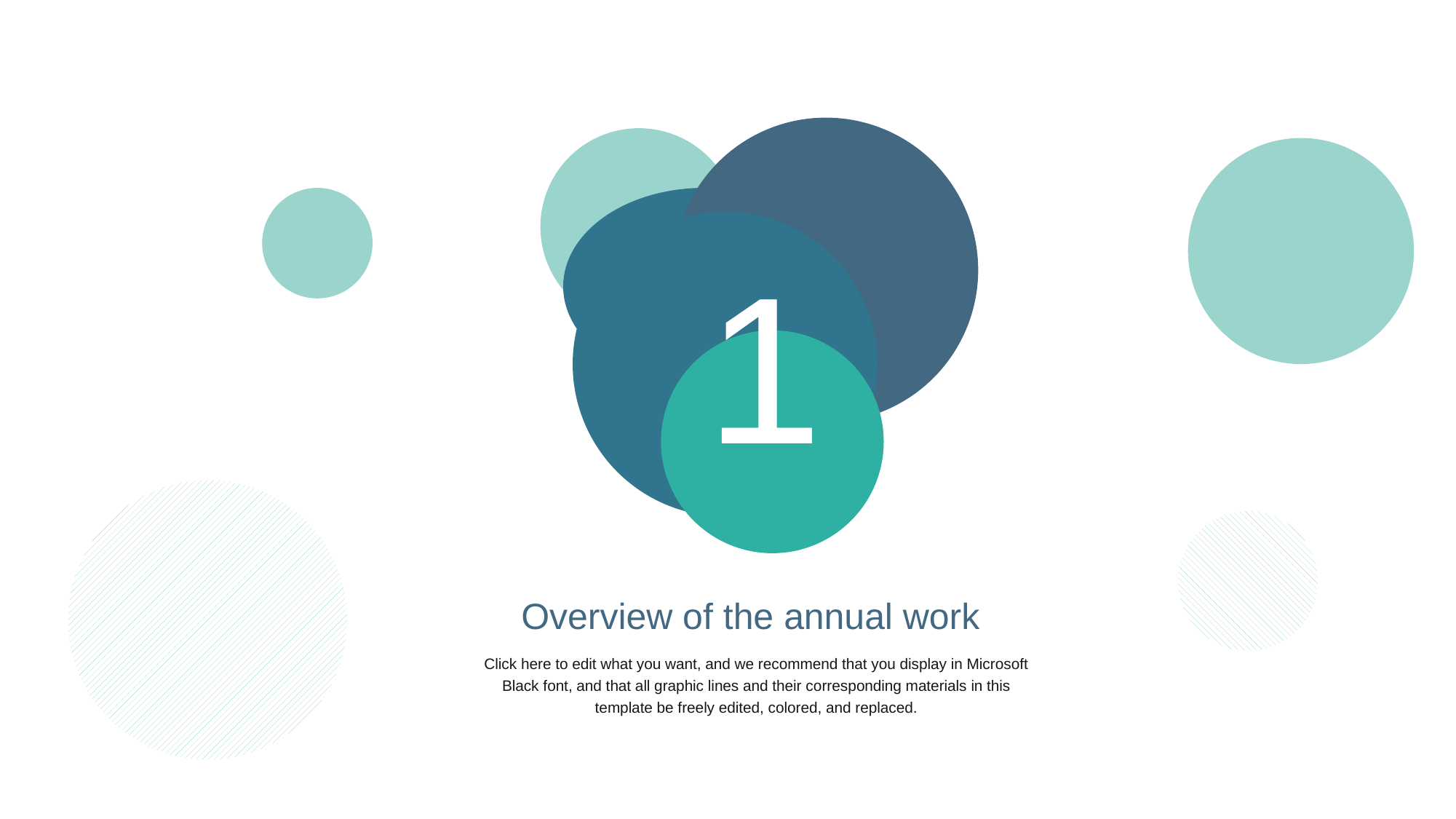

1

Overview of the annual work
Click here to edit what you want, and we recommend that you display in Microsoft Black font, and that all graphic lines and their corresponding materials in this template be freely edited, colored, and replaced.